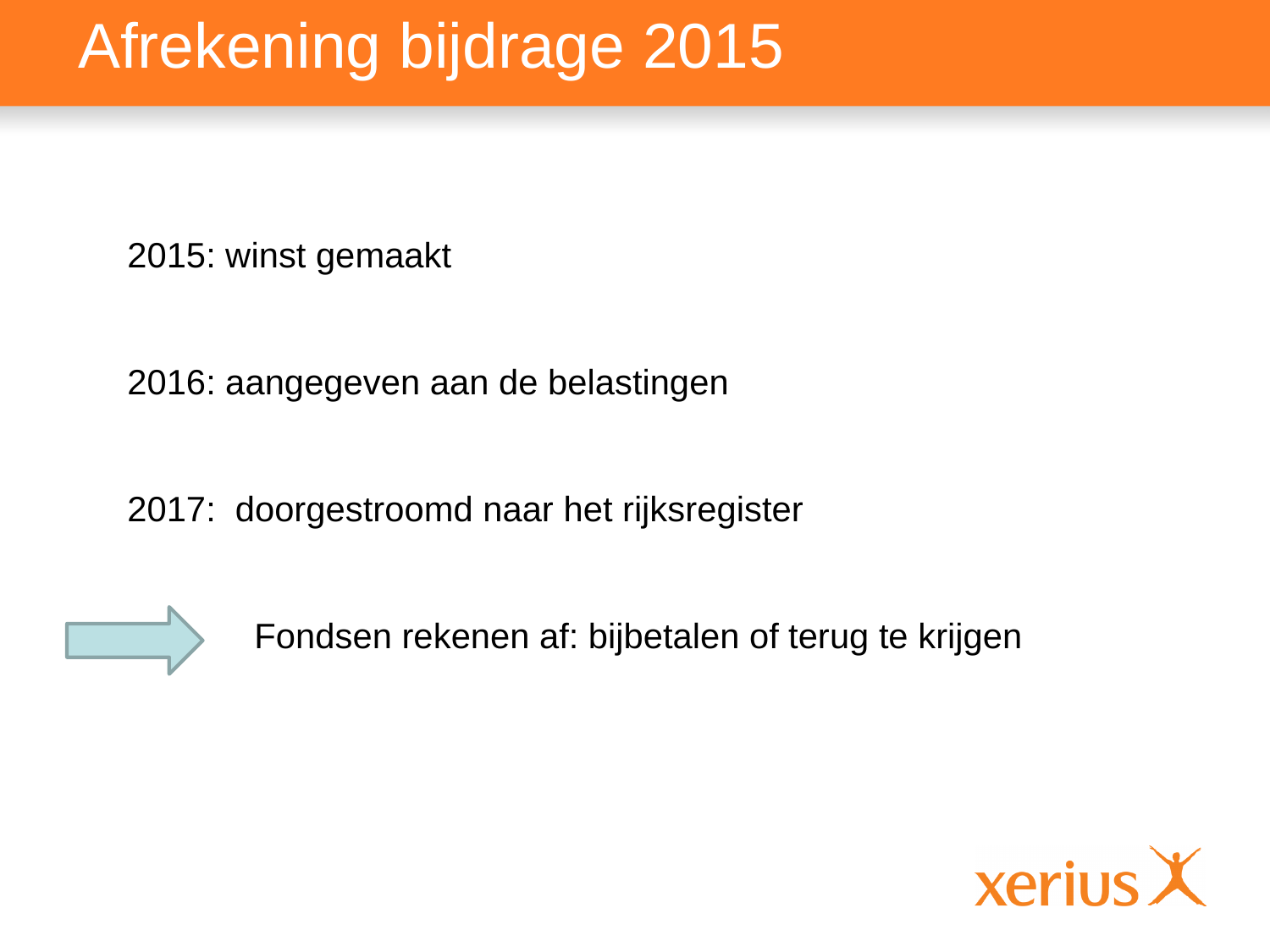

# Afrekening bijdrage 2015
2015: winst gemaakt

2016: aangegeven aan de belastingen

2017:  doorgestroomd naar het rijksregister

	Fondsen rekenen af: bijbetalen of terug te krijgen